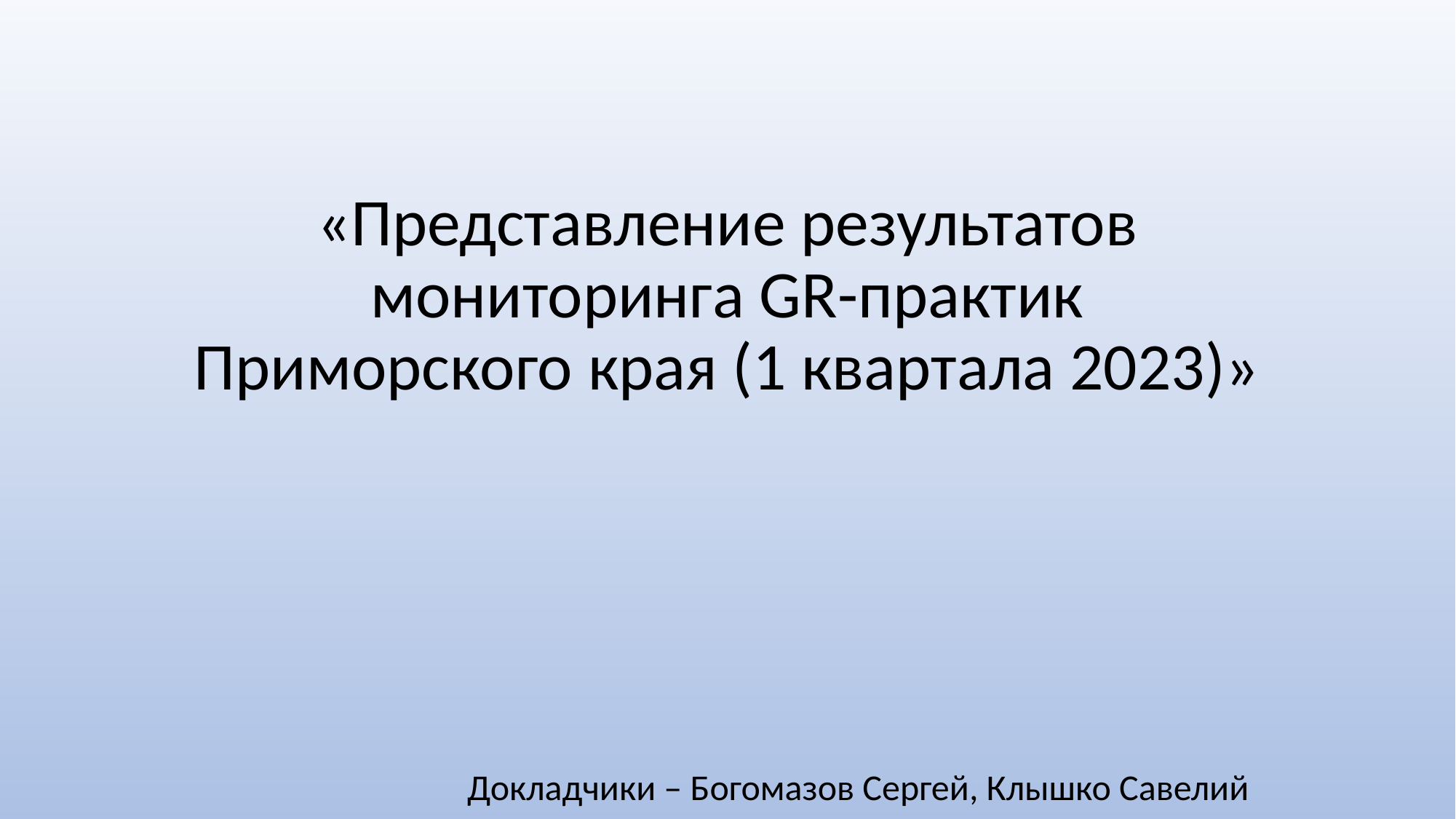

# «Представление результатов мониторинга GR-практик Приморского края (1 квартала 2023)»
Докладчики – Богомазов Сергей, Клышко Савелий